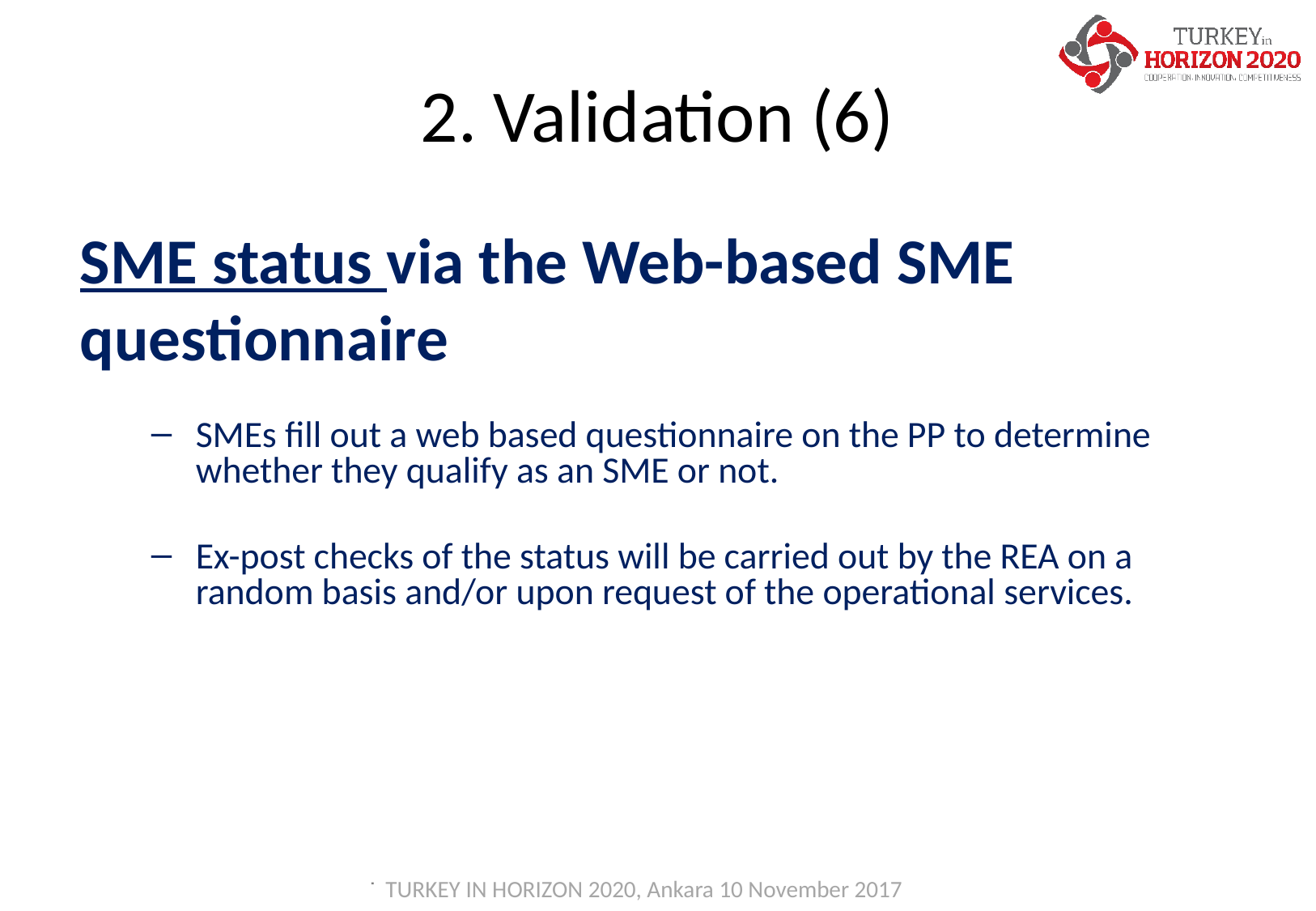

# 2. Validation (6)
SME status via the Web-based SME questionnaire

SMEs fill out a web based questionnaire on the PP to determine whether they qualify as an SME or not.

Ex-post checks of the status will be carried out by the REA on a random basis and/or upon request of the operational services.